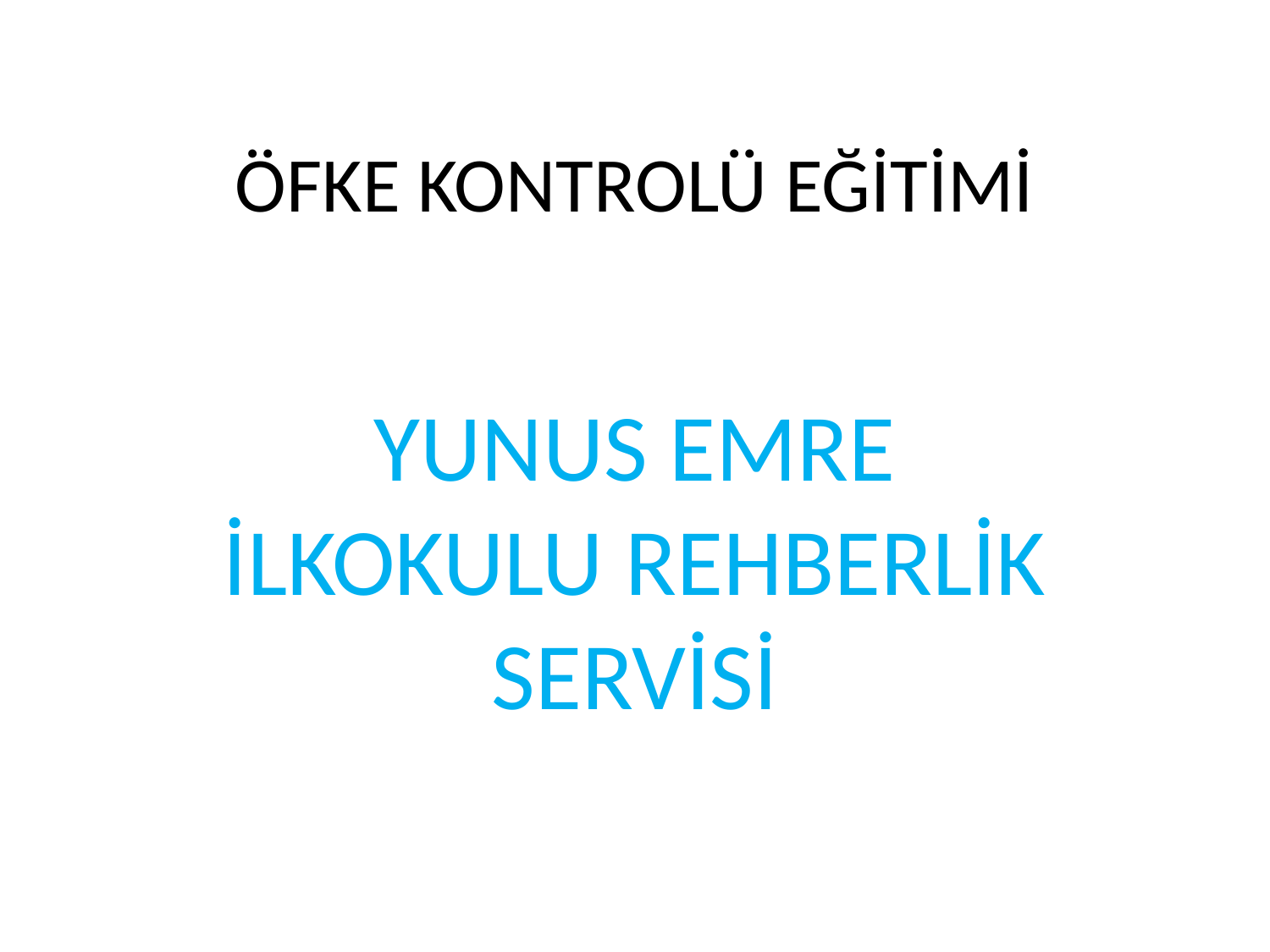

# ÖFKE KONTROLÜ EĞİTİMİ

YUNUS EMRE İLKOKULU REHBERLİK SERVİSİ